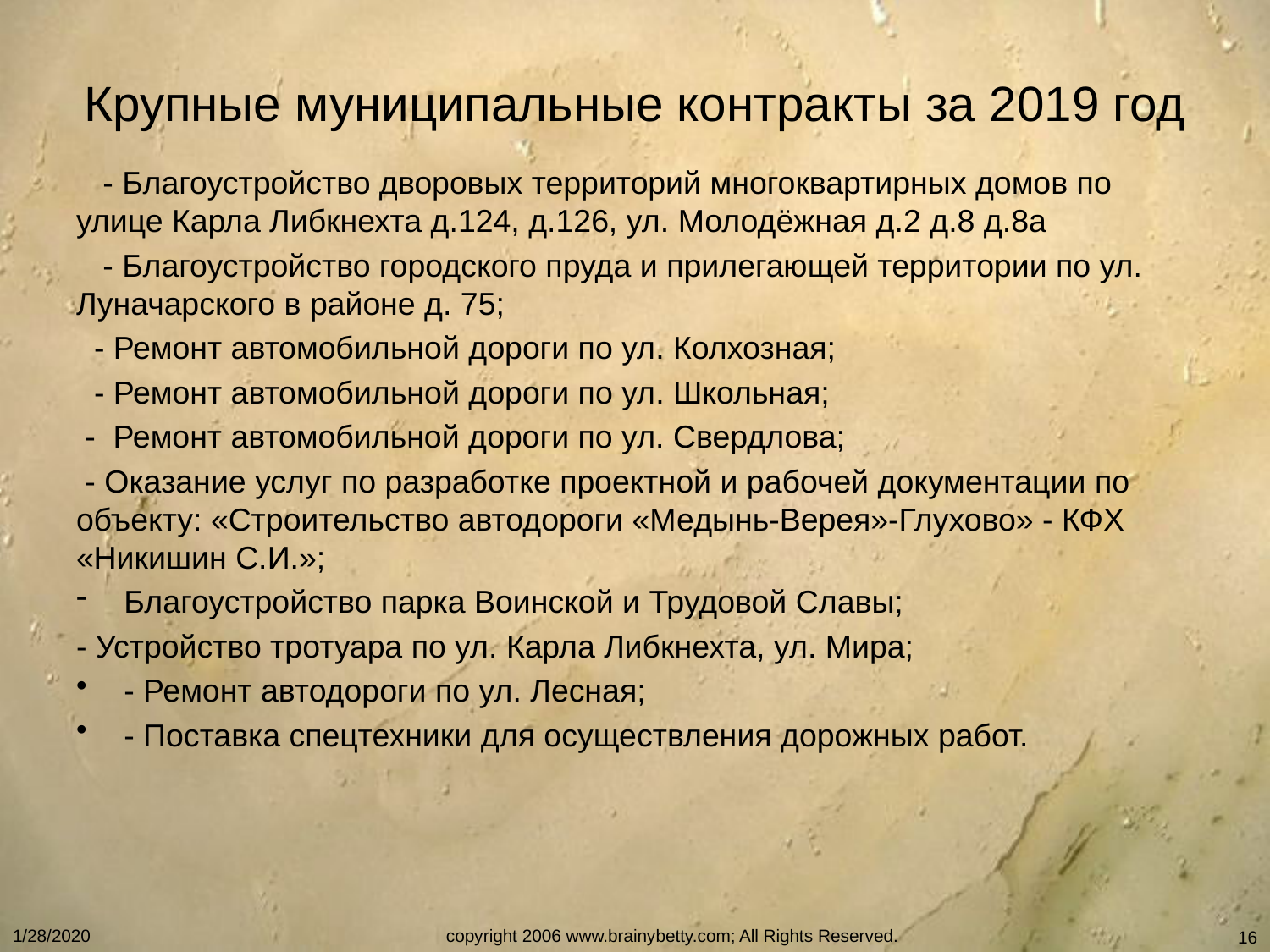

# Крупные муниципальные контракты за 2019 год
   - Благоустройство дворовых территорий многоквартирных домов по улице Карла Либкнехта д.124, д.126, ул. Молодёжная д.2 д.8 д.8а
   - Благоустройство городского пруда и прилегающей территории по ул. Луначарского в районе д. 75;
  - Ремонт автомобильной дороги по ул. Колхозная;
  - Ремонт автомобильной дороги по ул. Школьная;
 -  Ремонт автомобильной дороги по ул. Свердлова;
 - Оказание услуг по разработке проектной и рабочей документации по объекту: «Строительство автодороги «Медынь-Верея»-Глухово» - КФХ «Никишин С.И.»;
Благоустройство парка Воинской и Трудовой Славы;
- Устройство тротуара по ул. Карла Либкнехта, ул. Мира;
- Ремонт автодороги по ул. Лесная;
- Поставка спецтехники для осуществления дорожных работ.

1/28/2020
copyright 2006 www.brainybetty.com; All Rights Reserved.
16